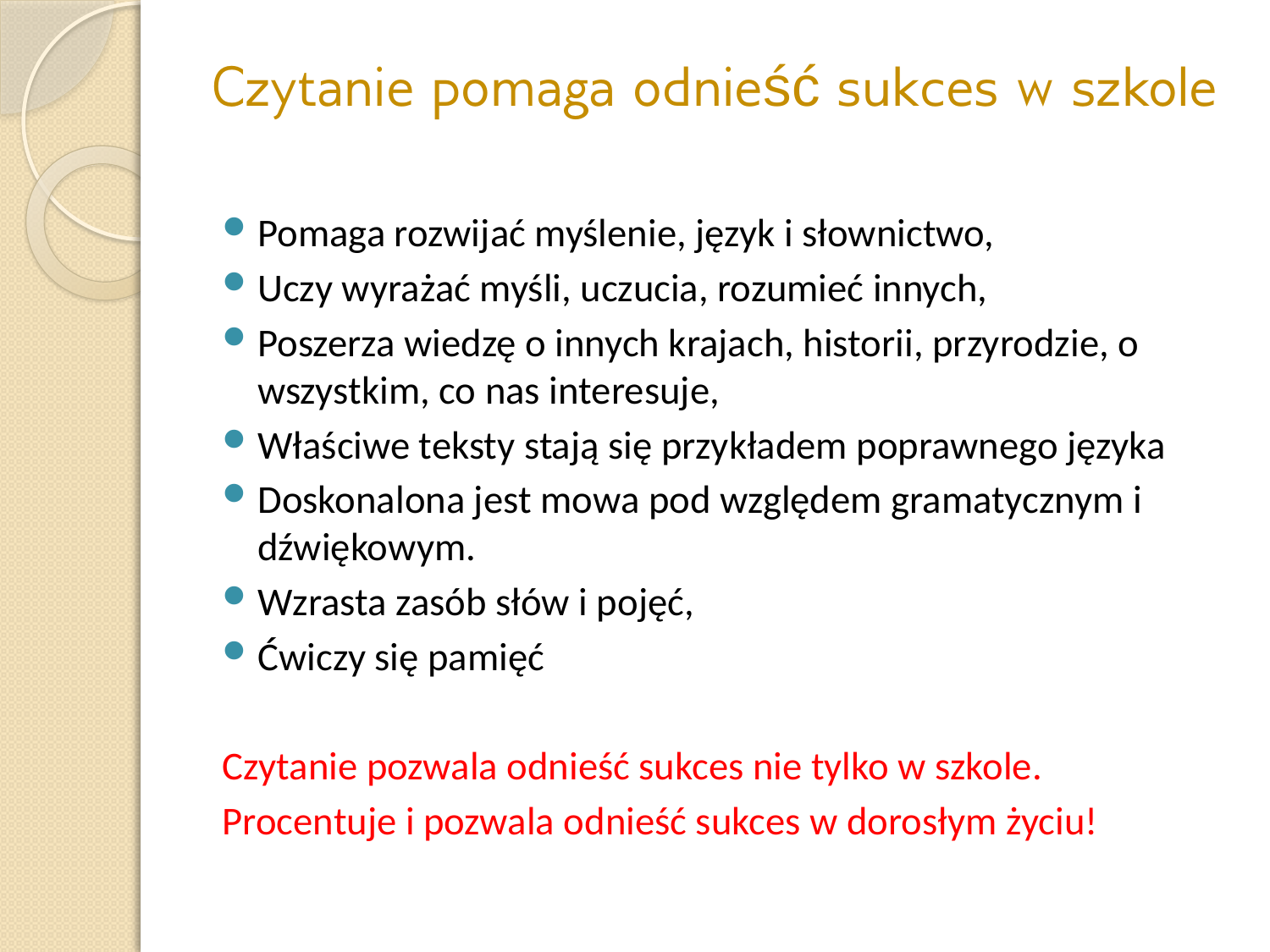

# Czytanie pomaga odnieść sukces w szkole
Pomaga rozwijać myślenie, język i słownictwo,
Uczy wyrażać myśli, uczucia, rozumieć innych,
Poszerza wiedzę o innych krajach, historii, przyrodzie, o wszystkim, co nas interesuje,
Właściwe teksty stają się przykładem poprawnego języka
Doskonalona jest mowa pod względem gramatycznym i dźwiękowym.
Wzrasta zasób słów i pojęć,
Ćwiczy się pamięć

Czytanie pozwala odnieść sukces nie tylko w szkole.
Procentuje i pozwala odnieść sukces w dorosłym życiu!